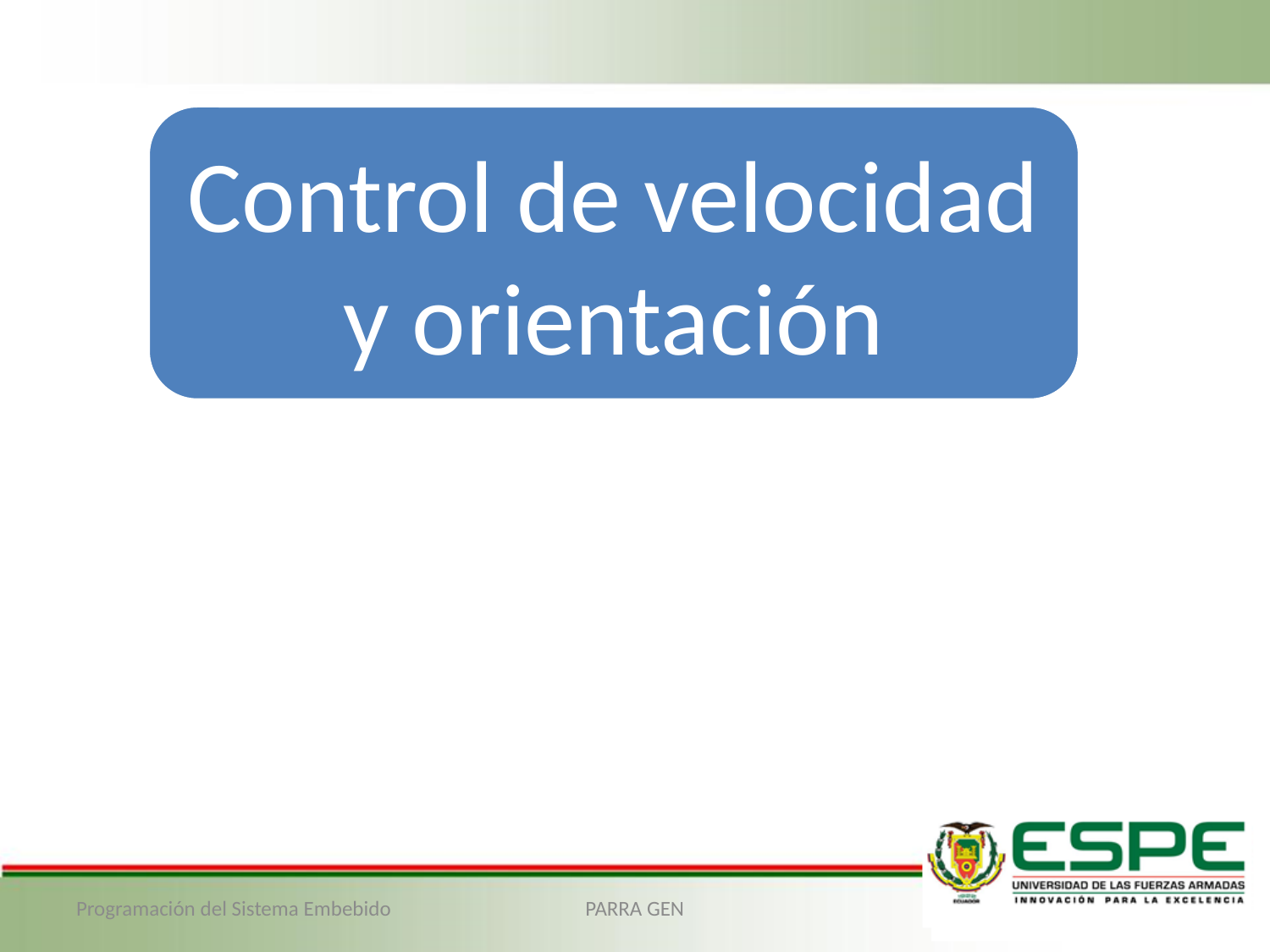

Control de velocidad y orientación
Programación del Sistema Embebido
PARRA GEN